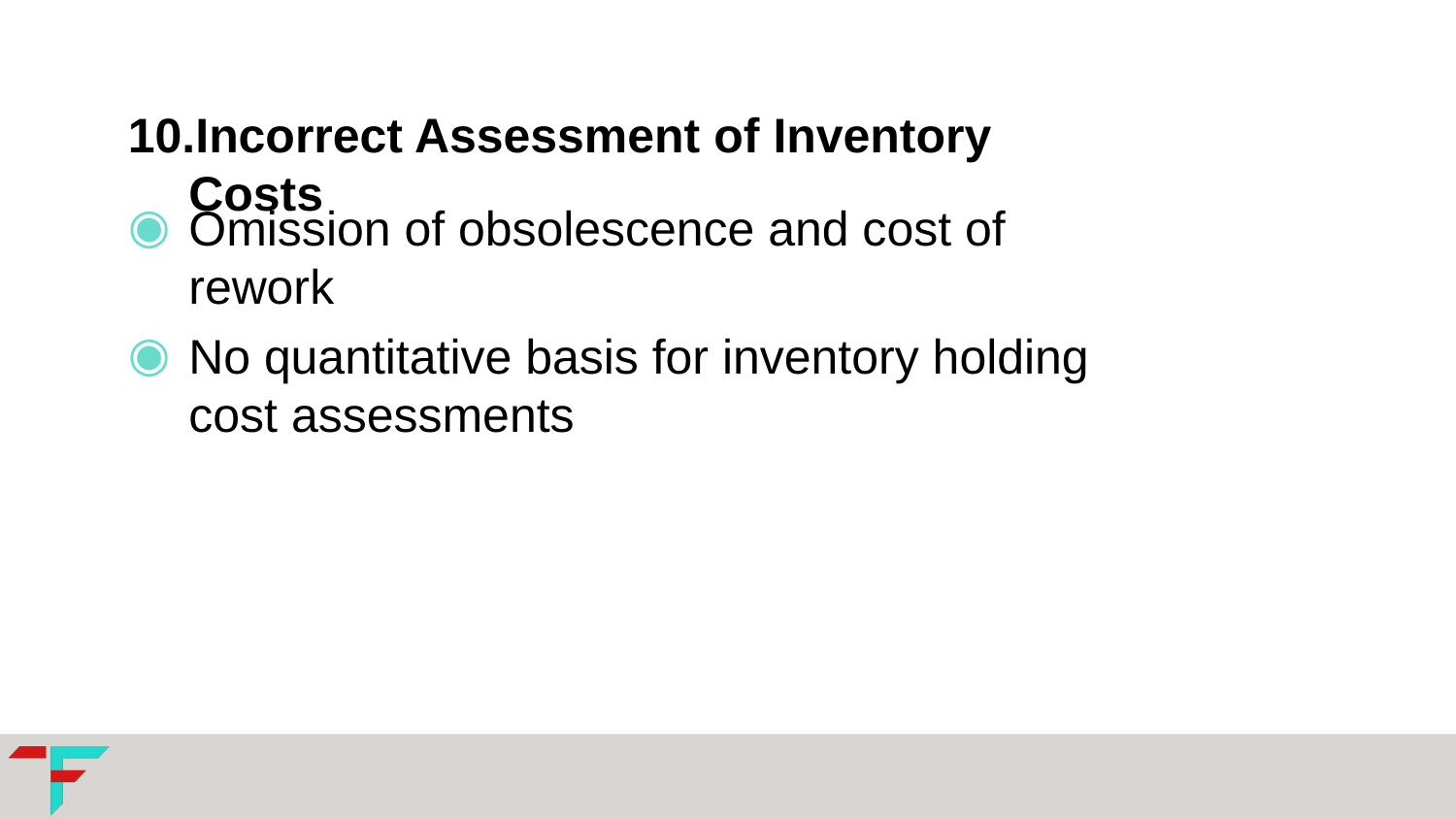

10.Incorrect Assessment of Inventory Costs
Omission of obsolescence and cost of rework
No quantitative basis for inventory holding cost assessments